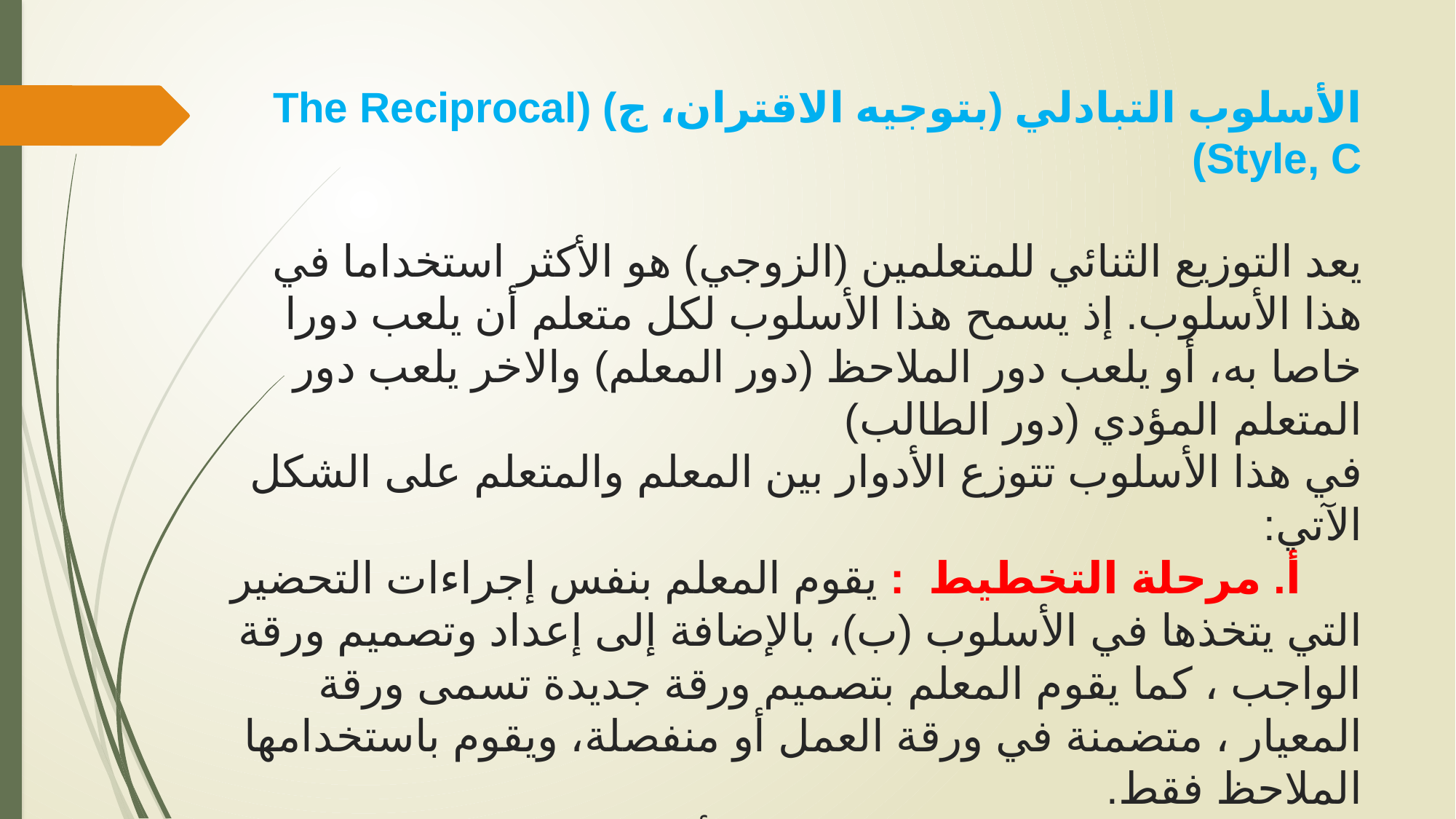

# الأسلوب التبادلي (بتوجيه الاقتران، ج) (The Reciprocal Style, C) يعد التوزيع الثنائي للمتعلمين (الزوجي) هو الأكثر استخداما في هذا الأسلوب. إذ يسمح هذا الأسلوب لكل متعلم أن يلعب دورا خاصا به، أو يلعب دور الملاحظ (دور المعلم) والاخر يلعب دور المتعلم المؤدي (دور الطالب) في هذا الأسلوب تتوزع الأدوار بين المعلم والمتعلم على الشكل الآتي: أ. مرحلة التخطيط  : يقوم المعلم بنفس إجراءات التحضير التي يتخذها في الأسلوب (ب)، بالإضافة إلى إعداد وتصميم ورقة الواجب ، كما يقوم المعلم بتصميم ورقة جديدة تسمى ورقة المعيار ، متضمنة في ورقة العمل أو منفصلة، ويقوم باستخدامها الملاحظ فقط. ب. مرحلة التنفيذ : فيكون الدور الأساسي للمعلم هو اخبار المتعلمين بأدوارهم الجديدة سابقة الذكر، وكيفية استخدام ورقة الواجب، وطبيعة العلاقة بين المتعلمين من جهة، والملاحظ والمعلم من جهة اخرى